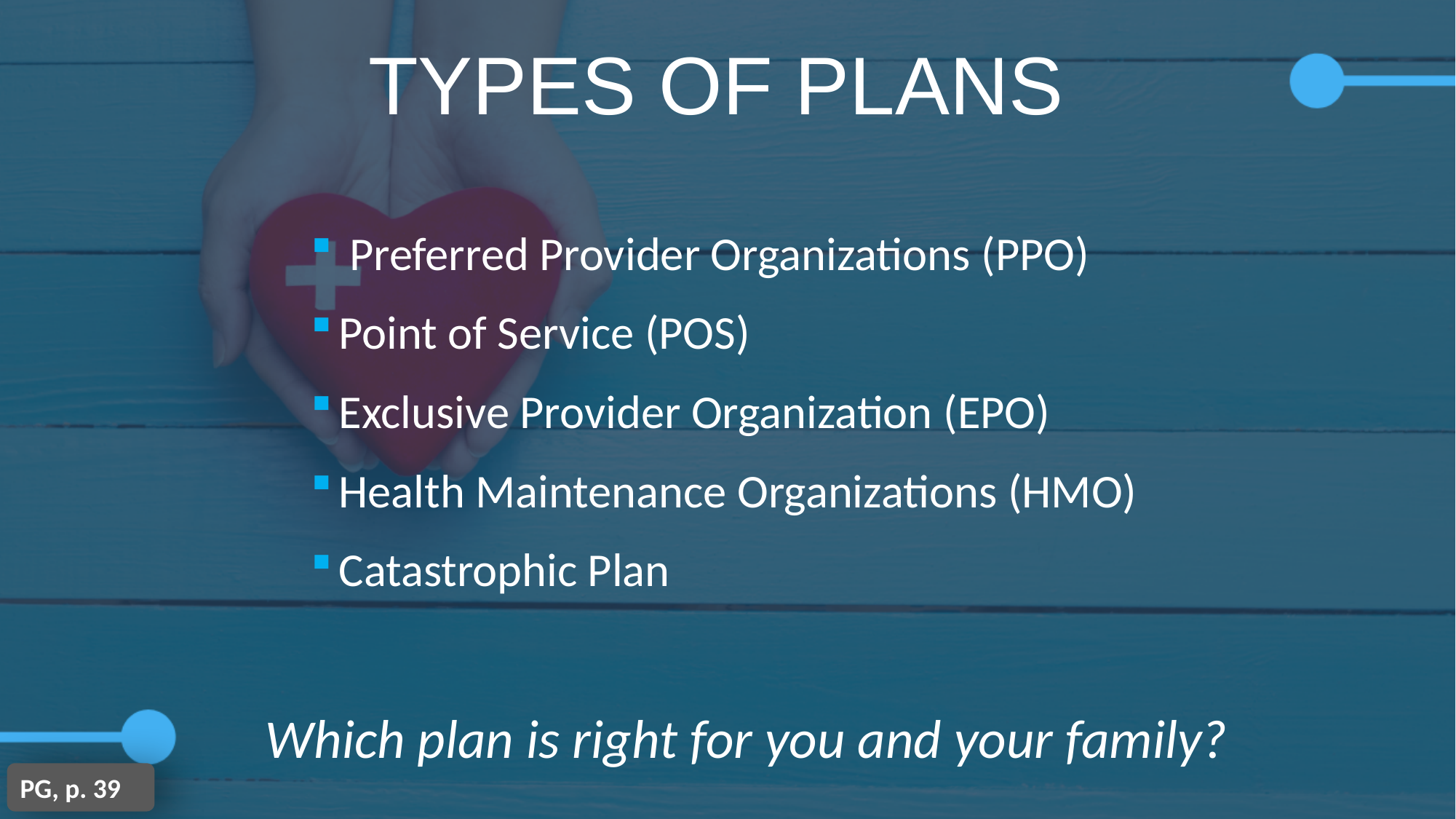

TYPES OF PLANS
 Preferred Provider Organizations (PPO)
Point of Service (POS)
Exclusive Provider Organization (EPO)
Health Maintenance Organizations (HMO)
Catastrophic Plan
Which plan is right for you and your family?
PG, p. 39